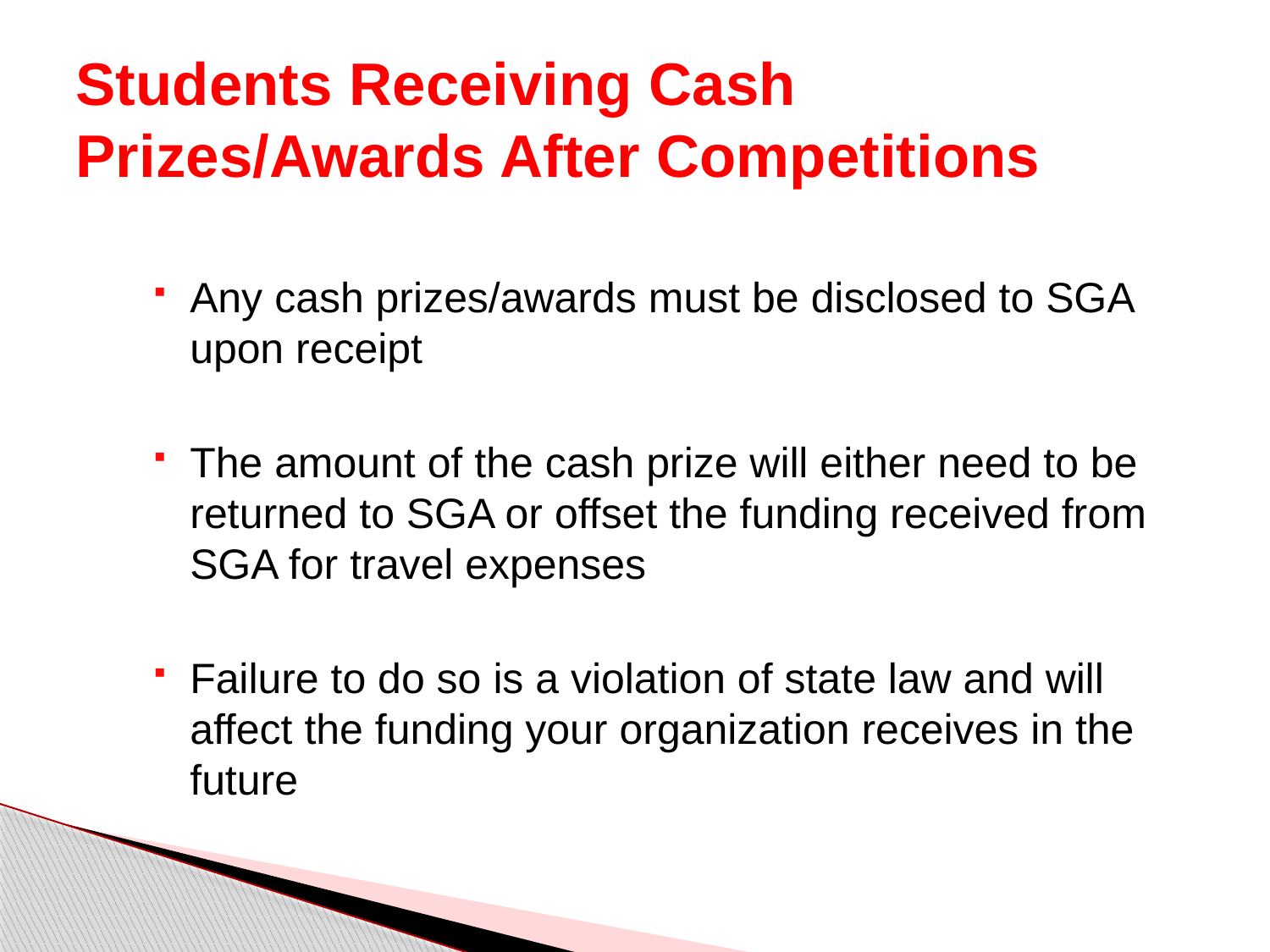

# Students Receiving Cash Prizes/Awards After Competitions
Any cash prizes/awards must be disclosed to SGA upon receipt

The amount of the cash prize will either need to be returned to SGA or offset the funding received from SGA for travel expenses

Failure to do so is a violation of state law and will affect the funding your organization receives in the future